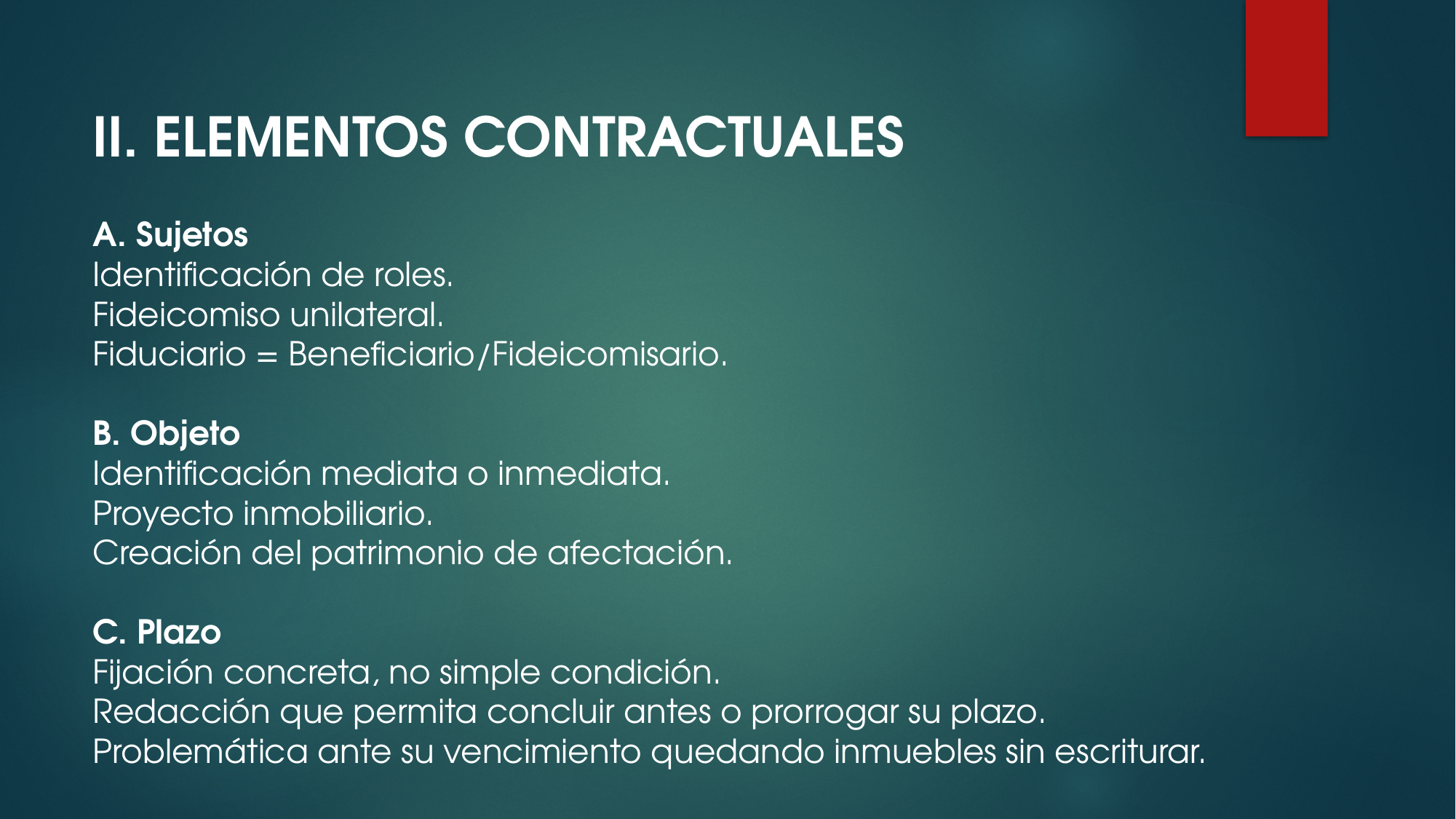

II. ELEMENTOS CONTRACTUALES
A. Sujetos
Identificación de roles.
Fideicomiso unilateral.
Fiduciario = Beneficiario/Fideicomisario.

B. Objeto
Identificación mediata o inmediata.
Proyecto inmobiliario.
Creación del patrimonio de afectación.

C. Plazo
Fijación concreta, no simple condición.
Redacción que permita concluir antes o prorrogar su plazo.
Problemática ante su vencimiento quedando inmuebles sin escriturar.